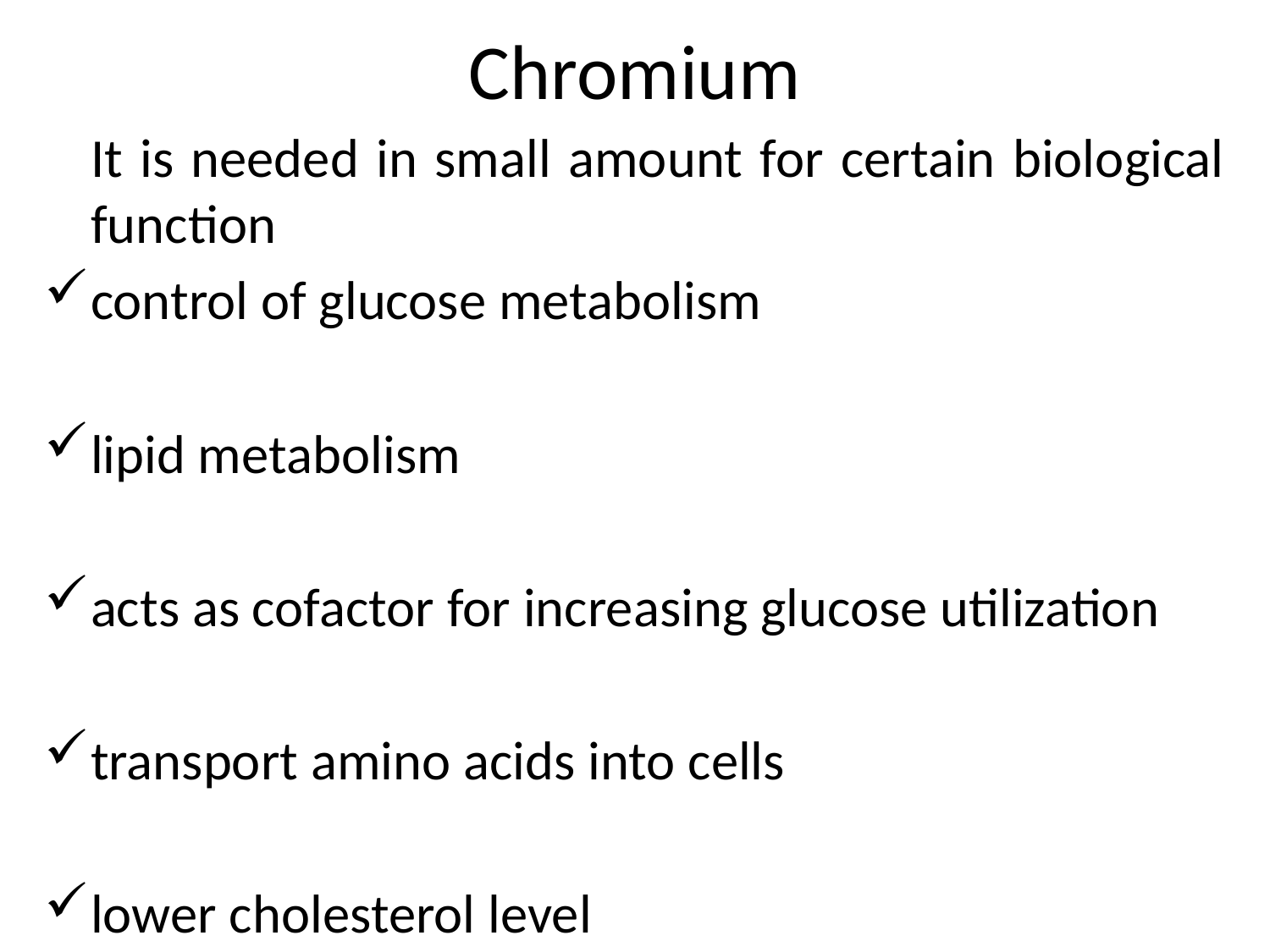

# Chromium
	It is needed in small amount for certain biological function
control of glucose metabolism

lipid metabolism

acts as cofactor for increasing glucose utilization

transport amino acids into cells

lower cholesterol level